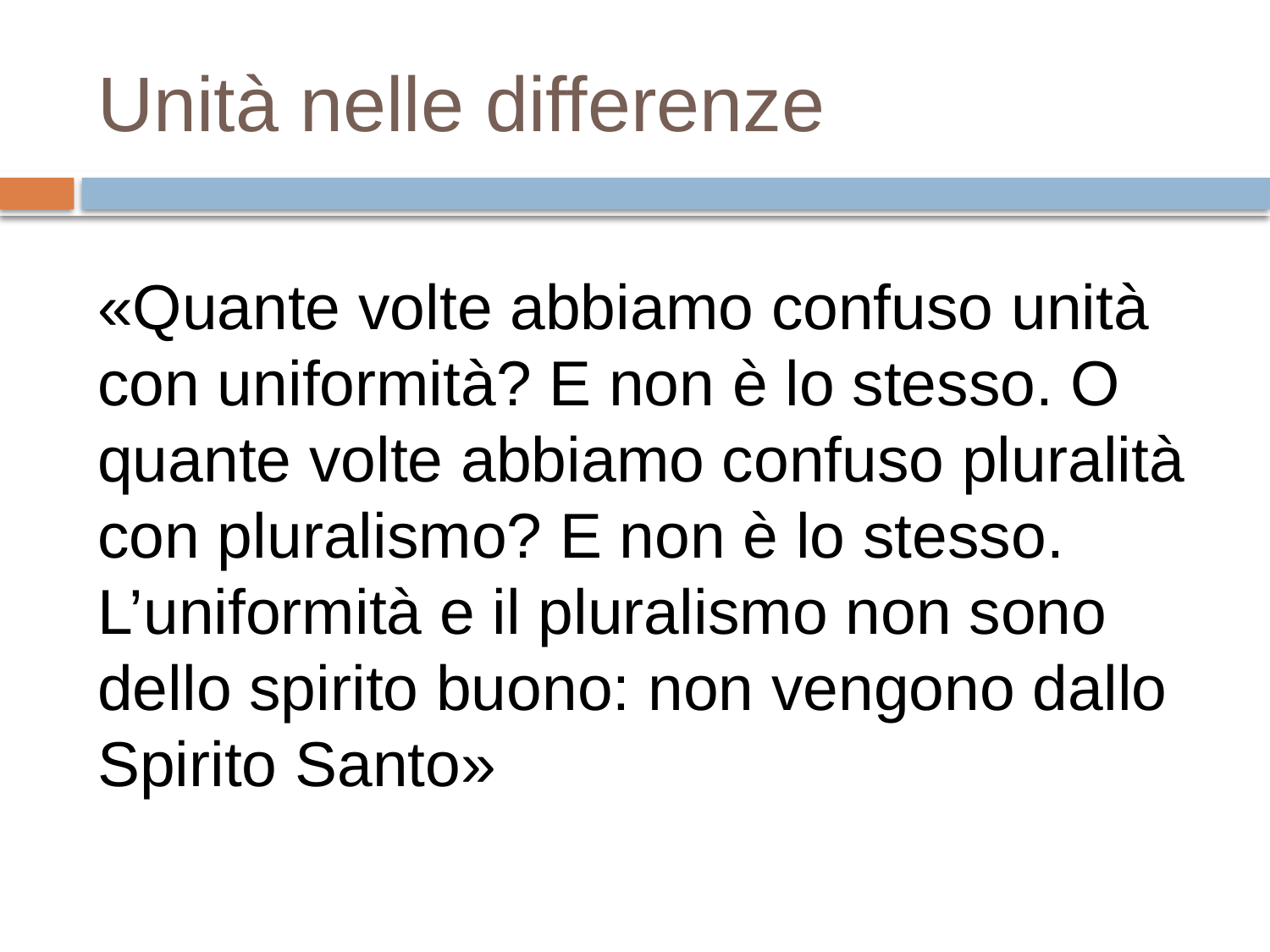

# Unità nelle differenze
«Quante volte abbiamo confuso unità con uniformità? E non è lo stesso. O quante volte abbiamo confuso pluralità con pluralismo? E non è lo stesso. L’uniformità e il pluralismo non sono dello spirito buono: non vengono dallo Spirito Santo»